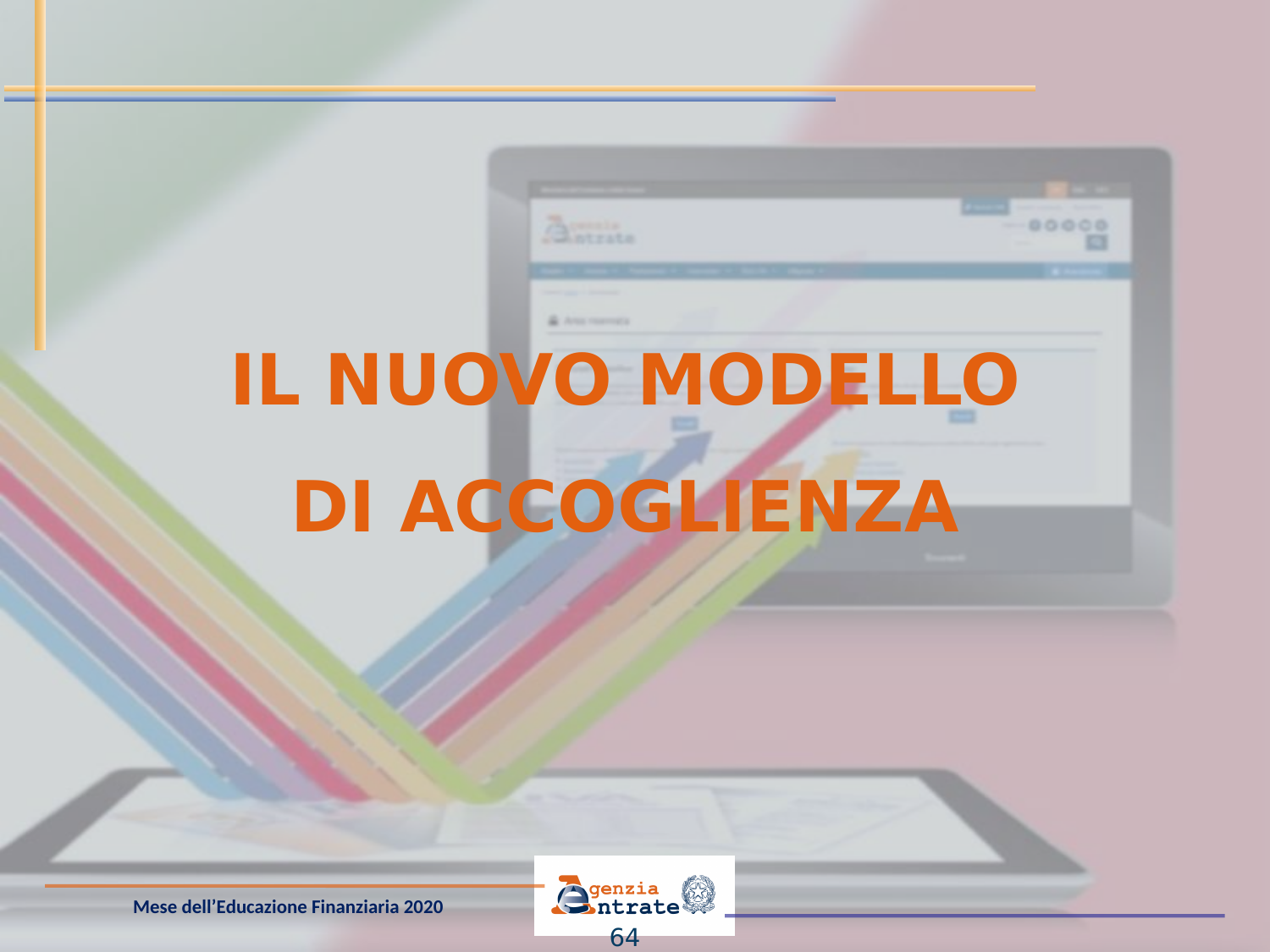

# IL NUOVO MODELLO DI ACCOGLIENZA
64